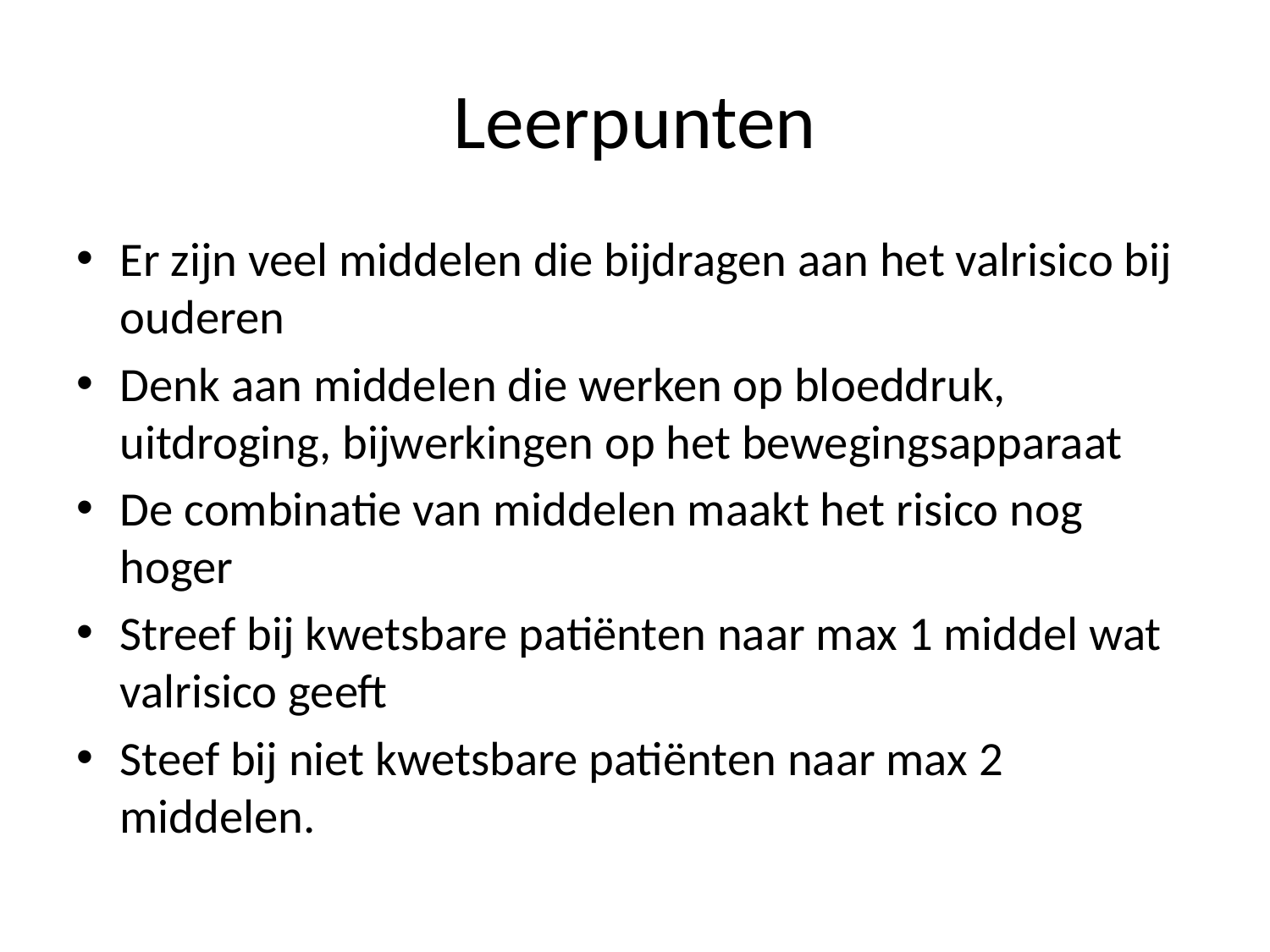

# Leerpunten
Er zijn veel middelen die bijdragen aan het valrisico bij ouderen
Denk aan middelen die werken op bloeddruk, uitdroging, bijwerkingen op het bewegingsapparaat
De combinatie van middelen maakt het risico nog hoger
Streef bij kwetsbare patiënten naar max 1 middel wat valrisico geeft
Steef bij niet kwetsbare patiënten naar max 2 middelen.